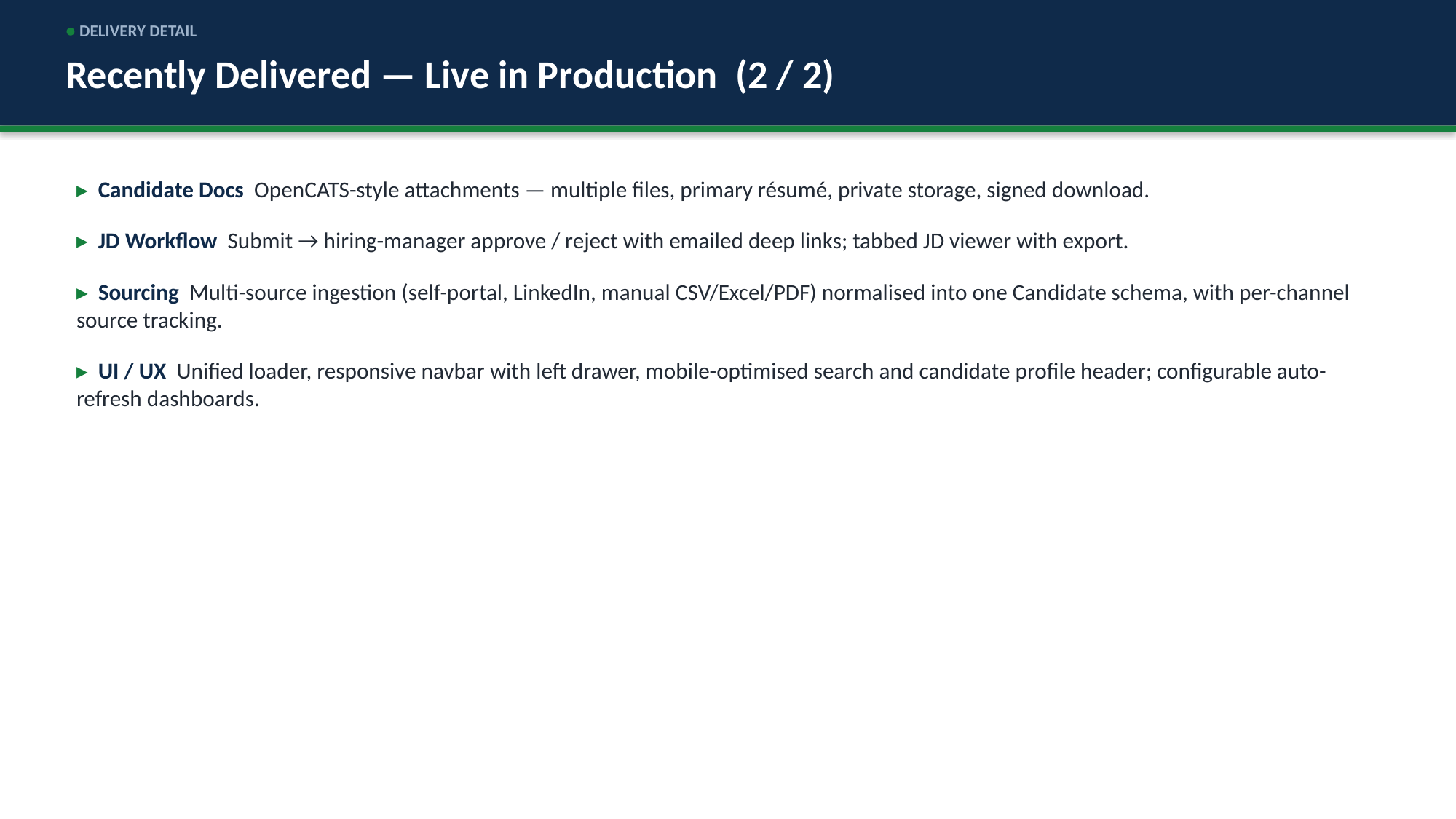

● DELIVERY DETAIL
Recently Delivered — Live in Production  (2 / 2)

▸  Candidate Docs  OpenCATS-style attachments — multiple files, primary résumé, private storage, signed download.
▸  JD Workflow  Submit → hiring-manager approve / reject with emailed deep links; tabbed JD viewer with export.
▸  Sourcing  Multi-source ingestion (self-portal, LinkedIn, manual CSV/Excel/PDF) normalised into one Candidate schema, with per-channel source tracking.
▸  UI / UX  Unified loader, responsive navbar with left drawer, mobile-optimised search and candidate profile header; configurable auto-refresh dashboards.